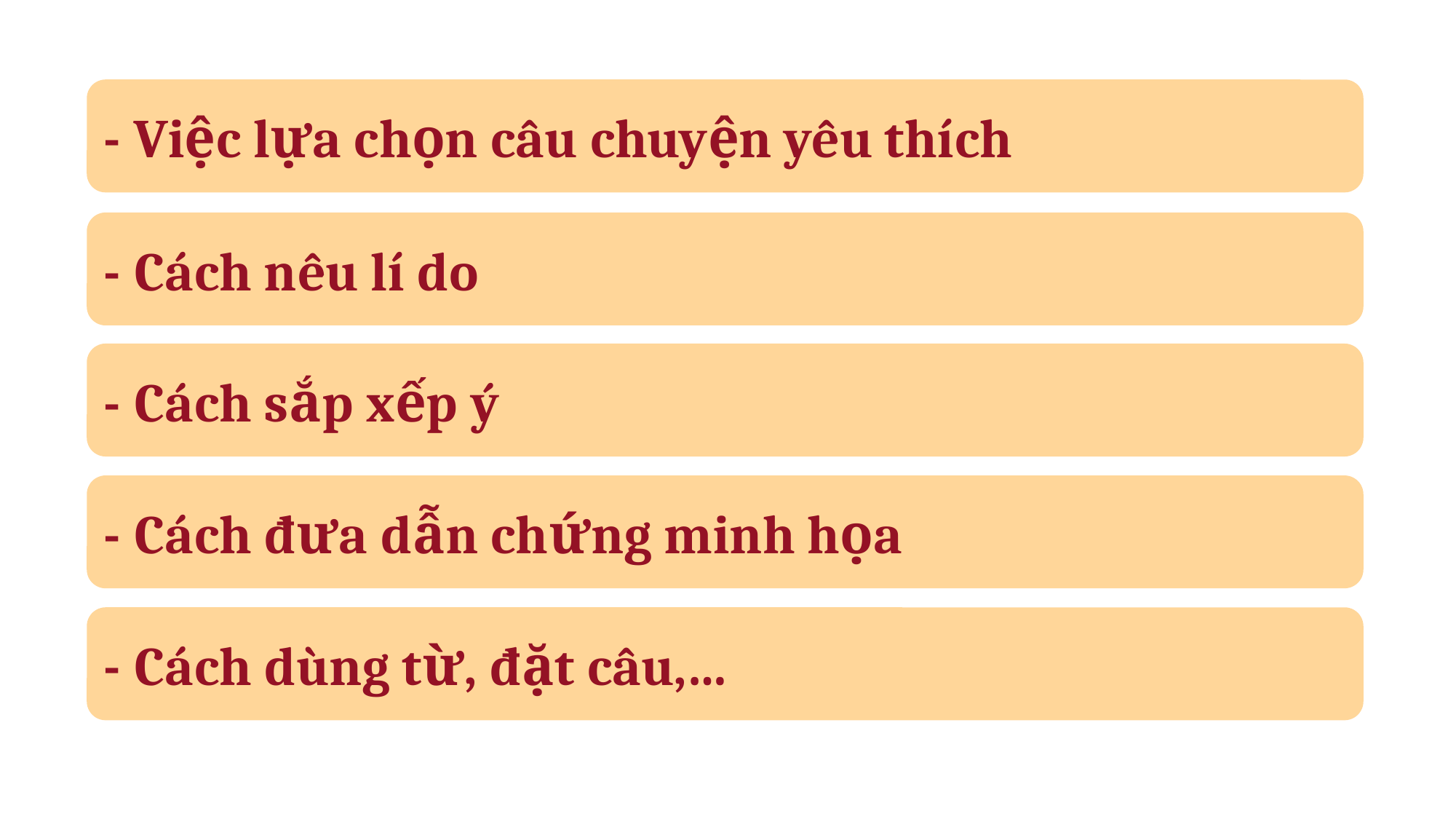

- Việc lựa chọn câu chuyện yêu thích
- Cách nêu lí do
- Cách sắp xếp ý
- Cách đưa dẫn chứng minh họa
- Cách dùng từ, đặt câu,…